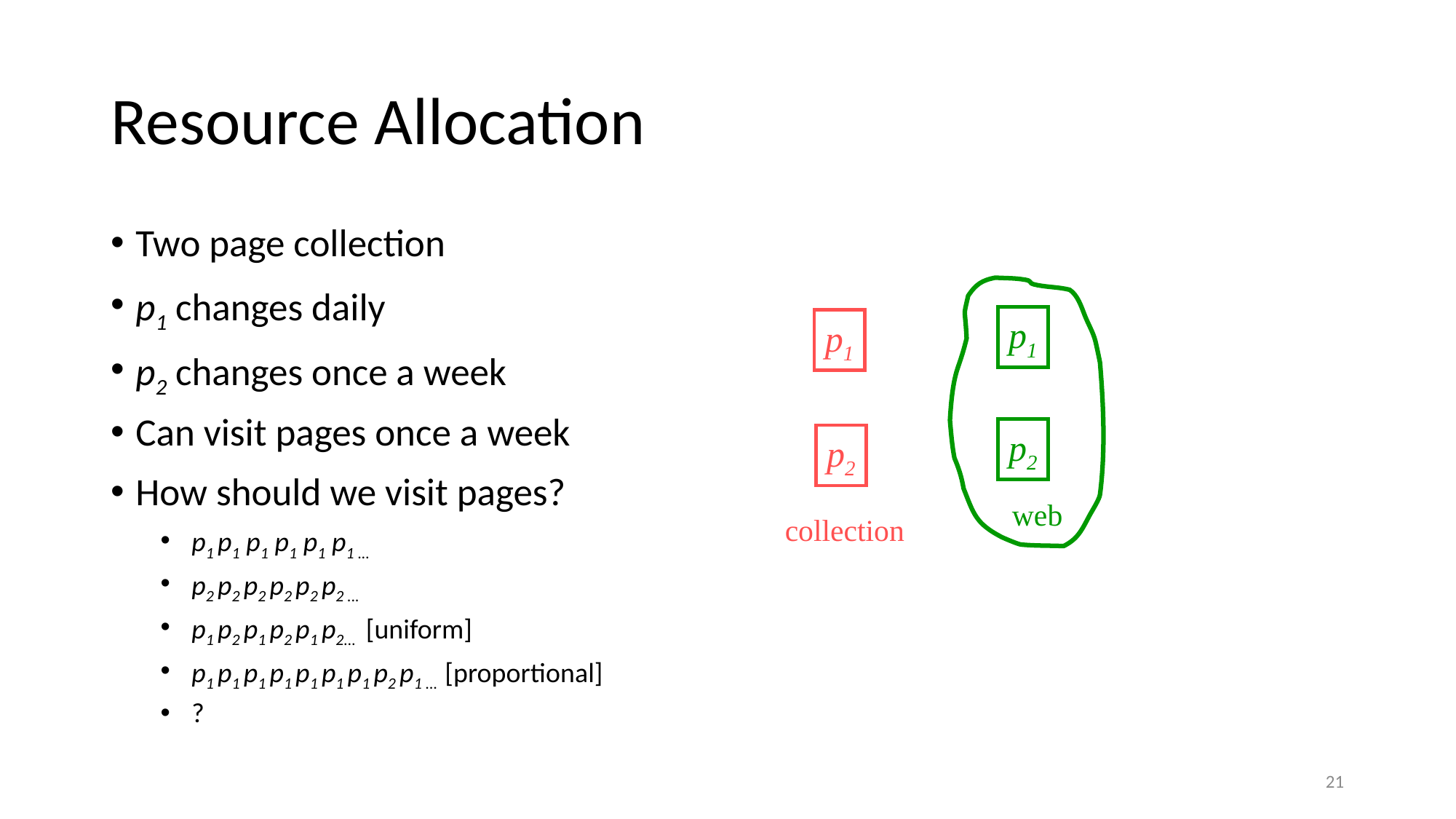

# Resource Allocation
Two page collection
p1 changes daily
p2 changes once a week
Can visit pages once a week
How should we visit pages?
p1 p1 p1 p1 p1 p1 ...
p2 p2 p2 p2 p2 p2 ...
p1 p2 p1 p2 p1 p2...  [uniform]
p1 p1 p1 p1 p1 p1 p1 p2 p1 ...  [proportional]
?

p1
p1
p2
p2
web
collection
21